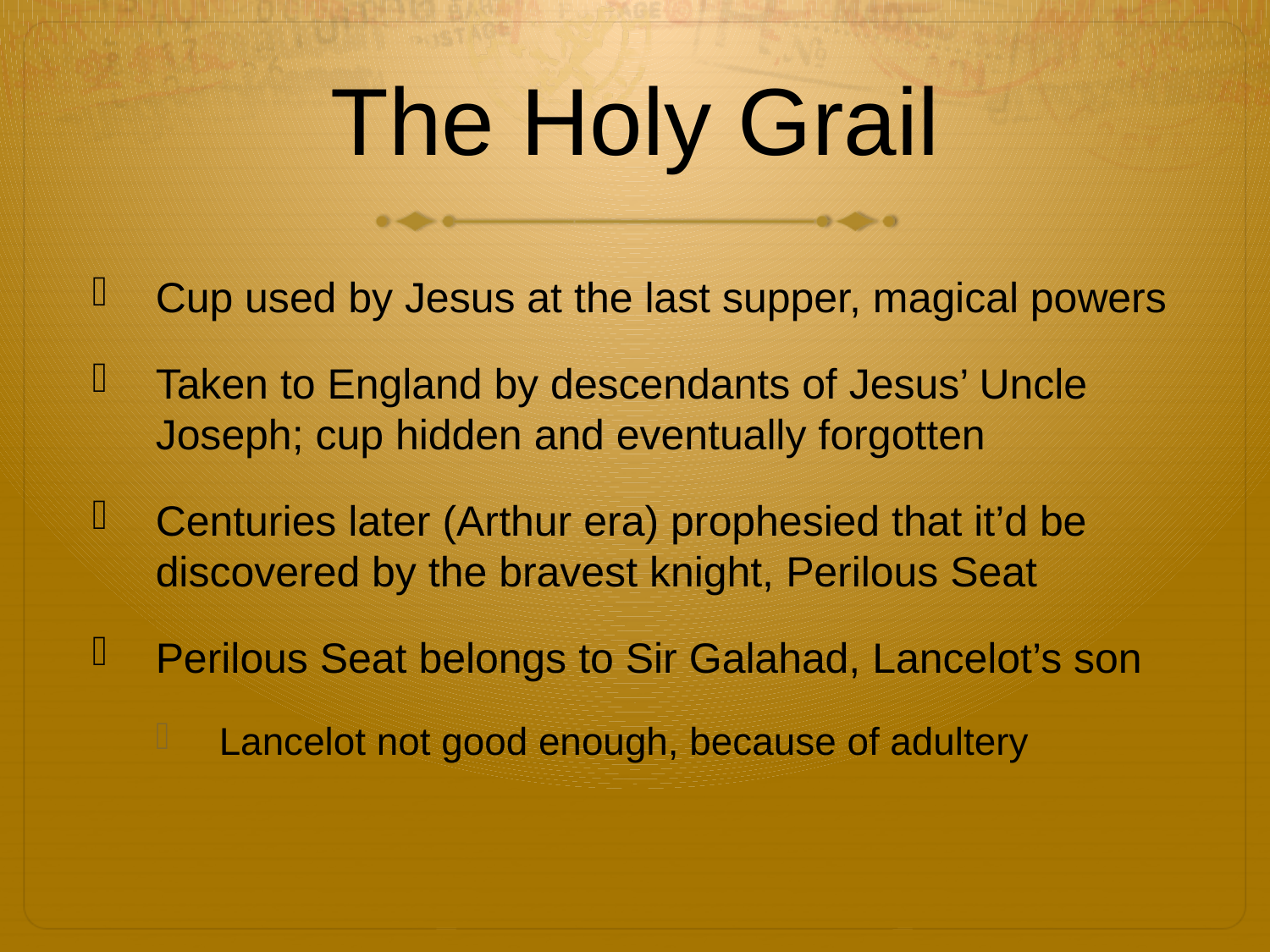

# The Holy Grail
Cup used by Jesus at the last supper, magical powers
Taken to England by descendants of Jesus’ Uncle Joseph; cup hidden and eventually forgotten
Centuries later (Arthur era) prophesied that it’d be discovered by the bravest knight, Perilous Seat
Perilous Seat belongs to Sir Galahad, Lancelot’s son
Lancelot not good enough, because of adultery